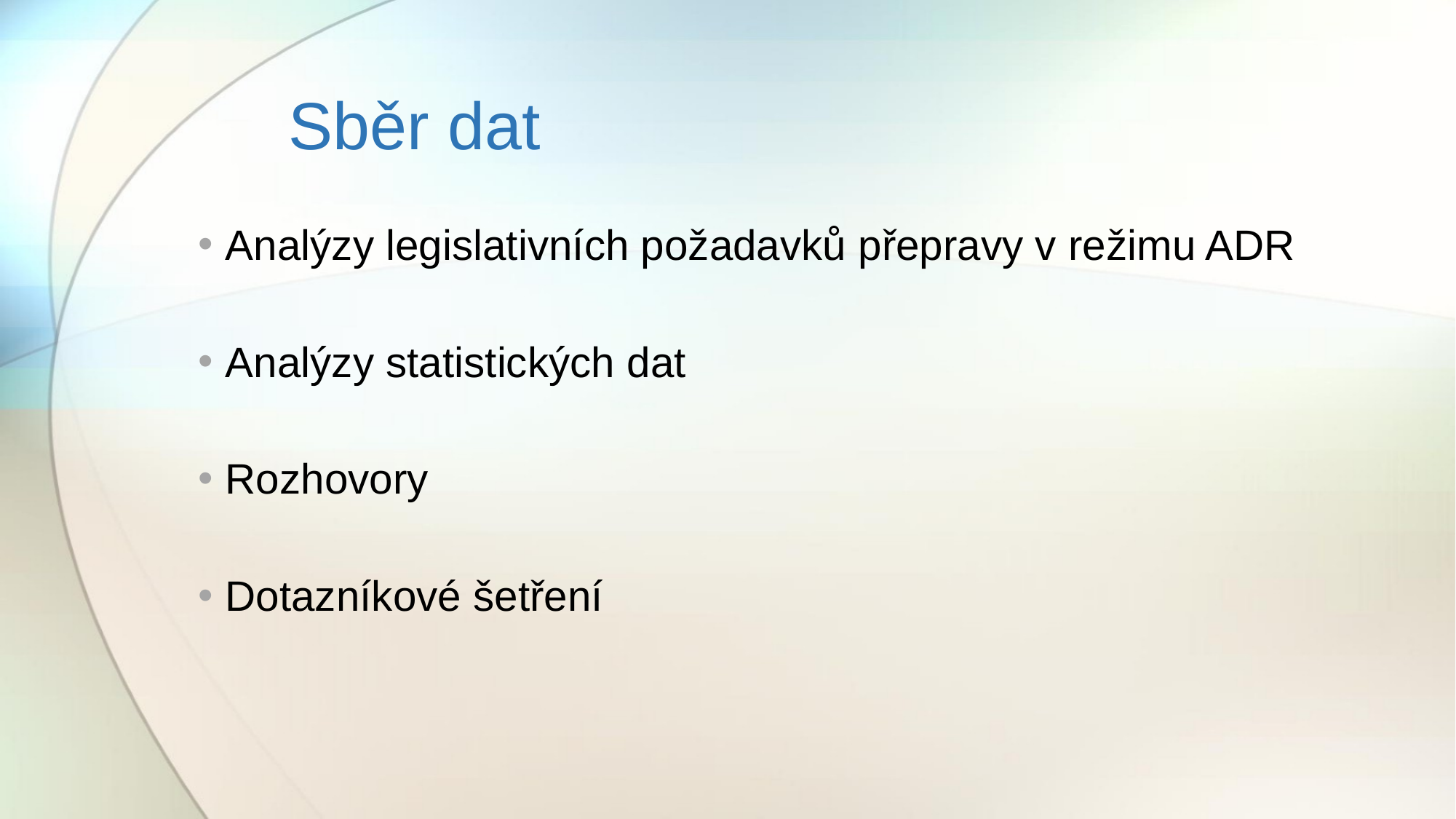

# Sběr dat
Analýzy legislativních požadavků přepravy v režimu ADR

Analýzy statistických dat

Rozhovory

Dotazníkové šetření